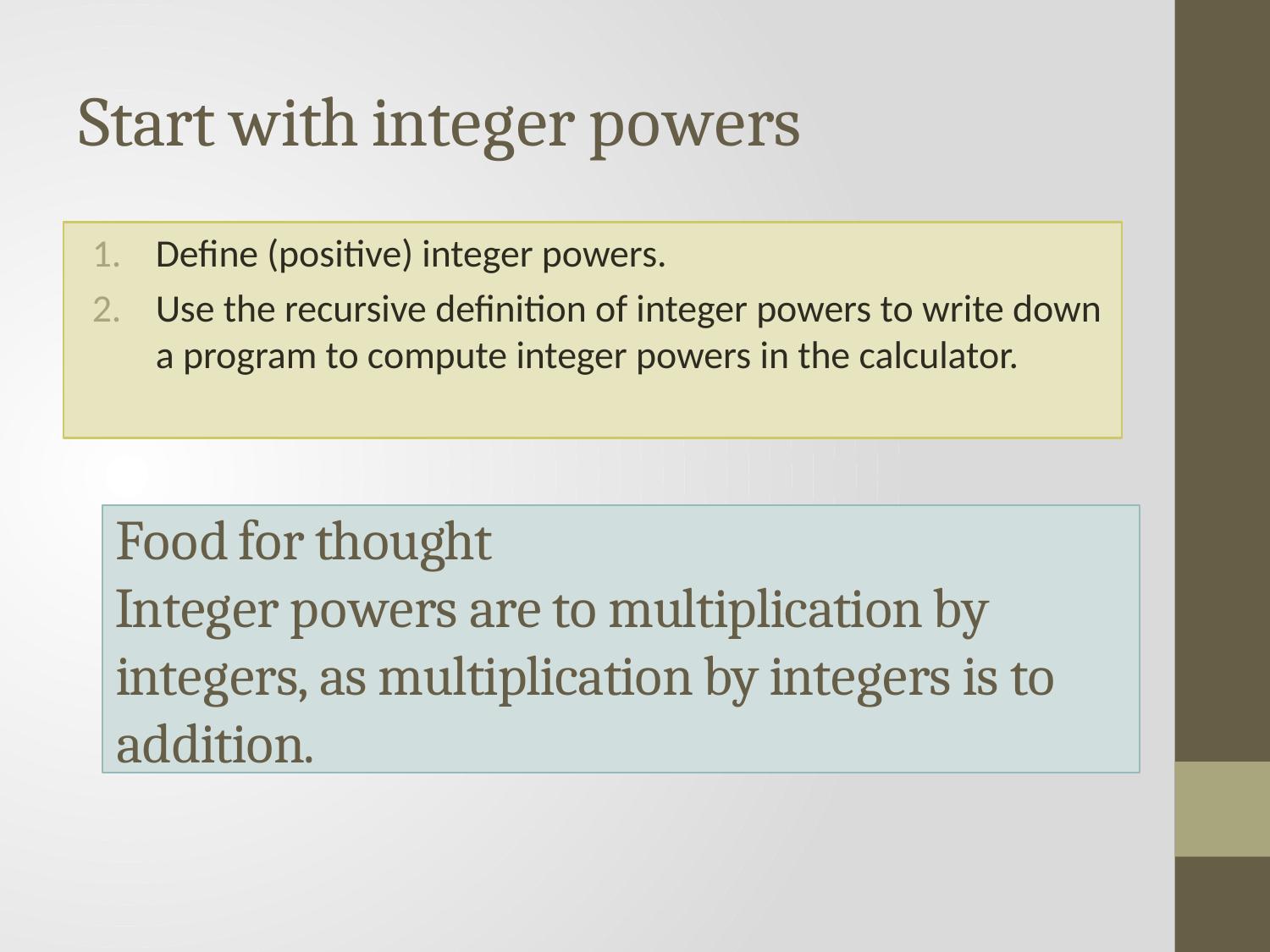

# Start with integer powers
Define (positive) integer powers.
Use the recursive definition of integer powers to write down a program to compute integer powers in the calculator.
Food for thought
Integer powers are to multiplication by integers, as multiplication by integers is to addition.